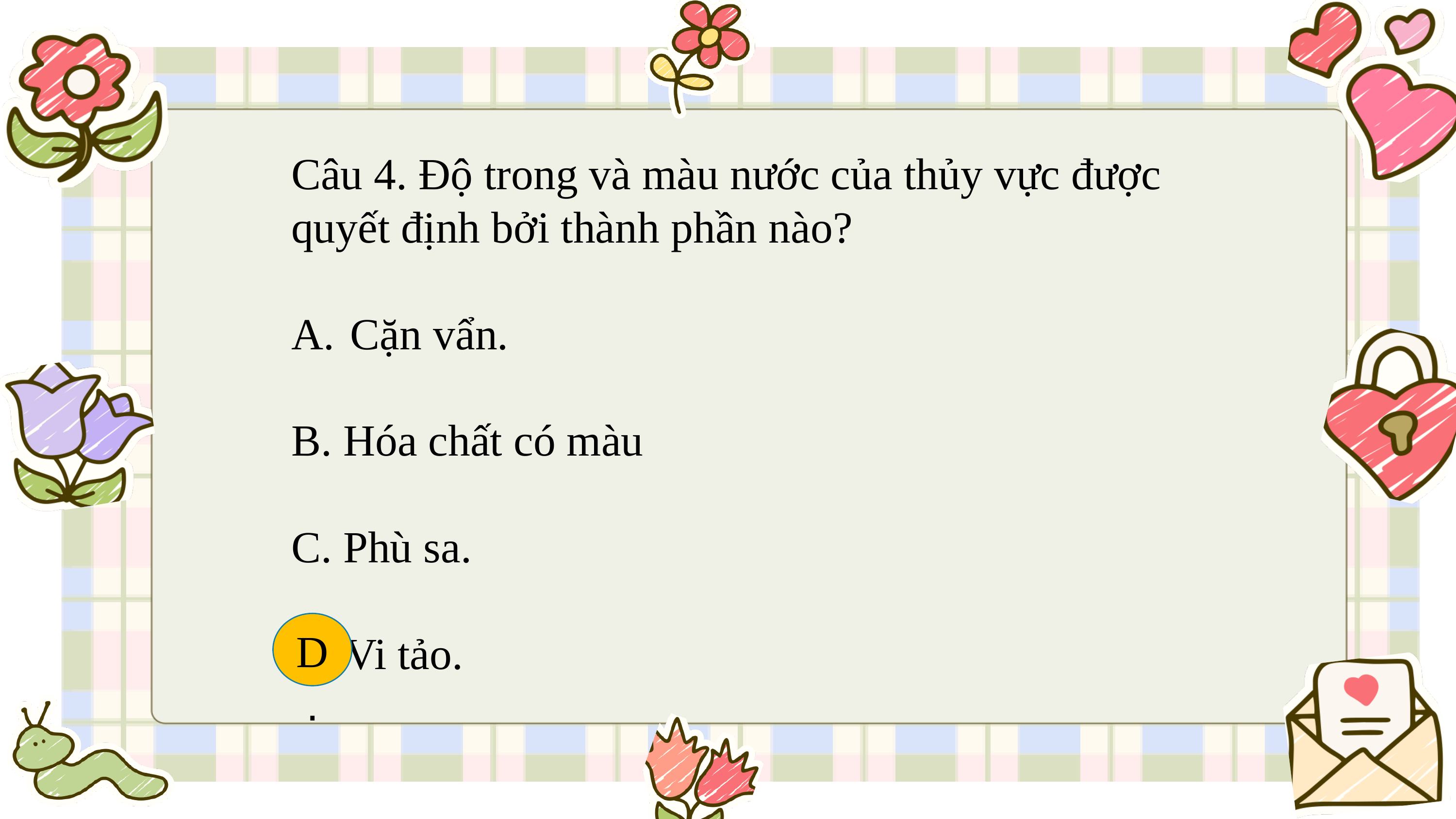

Câu 4. Độ trong và màu nước của thủy vực được quyết định bởi thành phần nào?

Cặn vẩn.

B. Hóa chất có màu

C. Phù sa.

D. Vi tảo.

D.